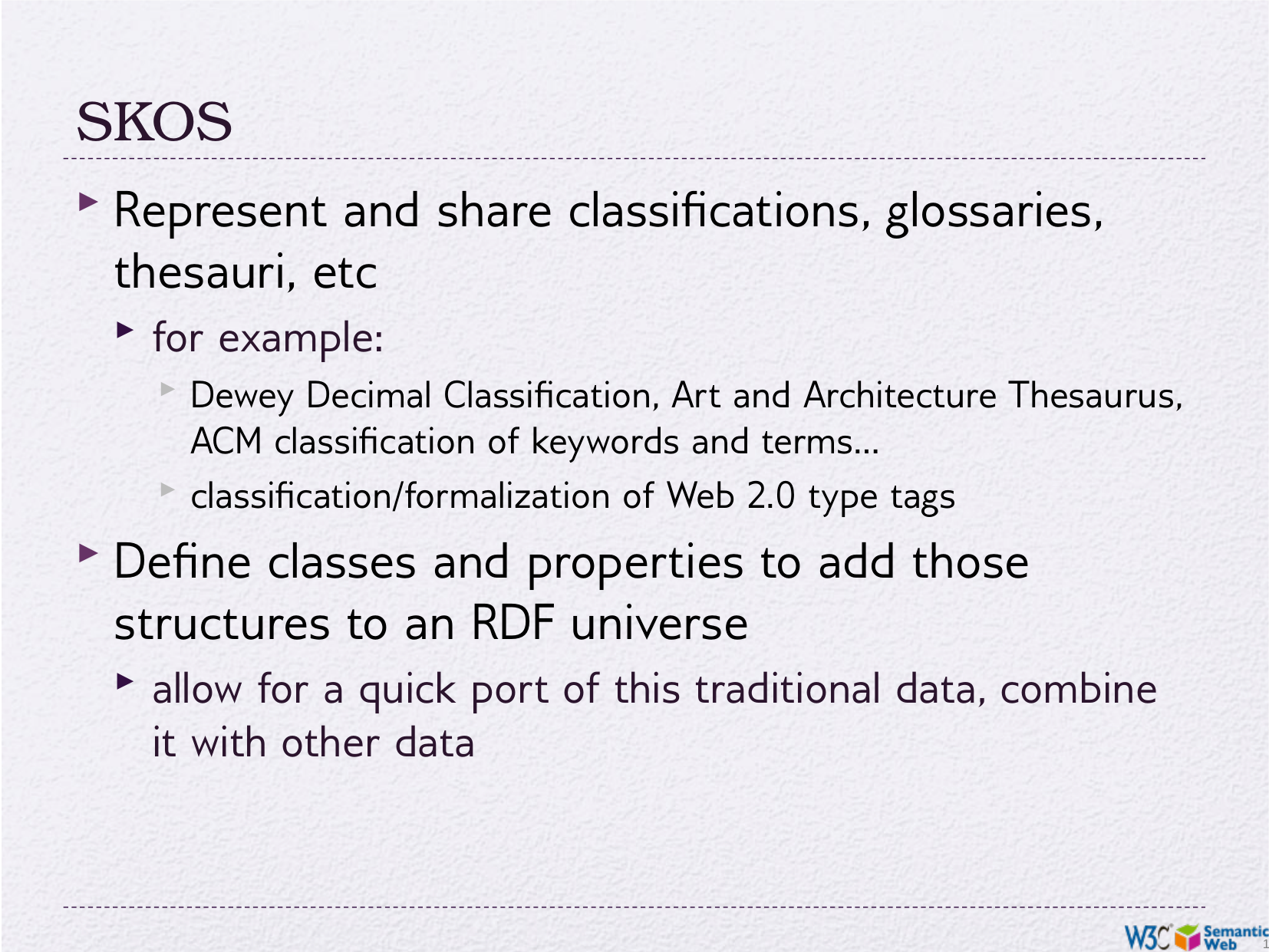

# SKOS
Represent and share classifications, glossaries, thesauri, etc
for example:
Dewey Decimal Classification, Art and Architecture Thesaurus, ACM classification of keywords and terms…
classification/formalization of Web 2.0 type tags
Define classes and properties to add those structures to an RDF universe
allow for a quick port of this traditional data, combine it with other data